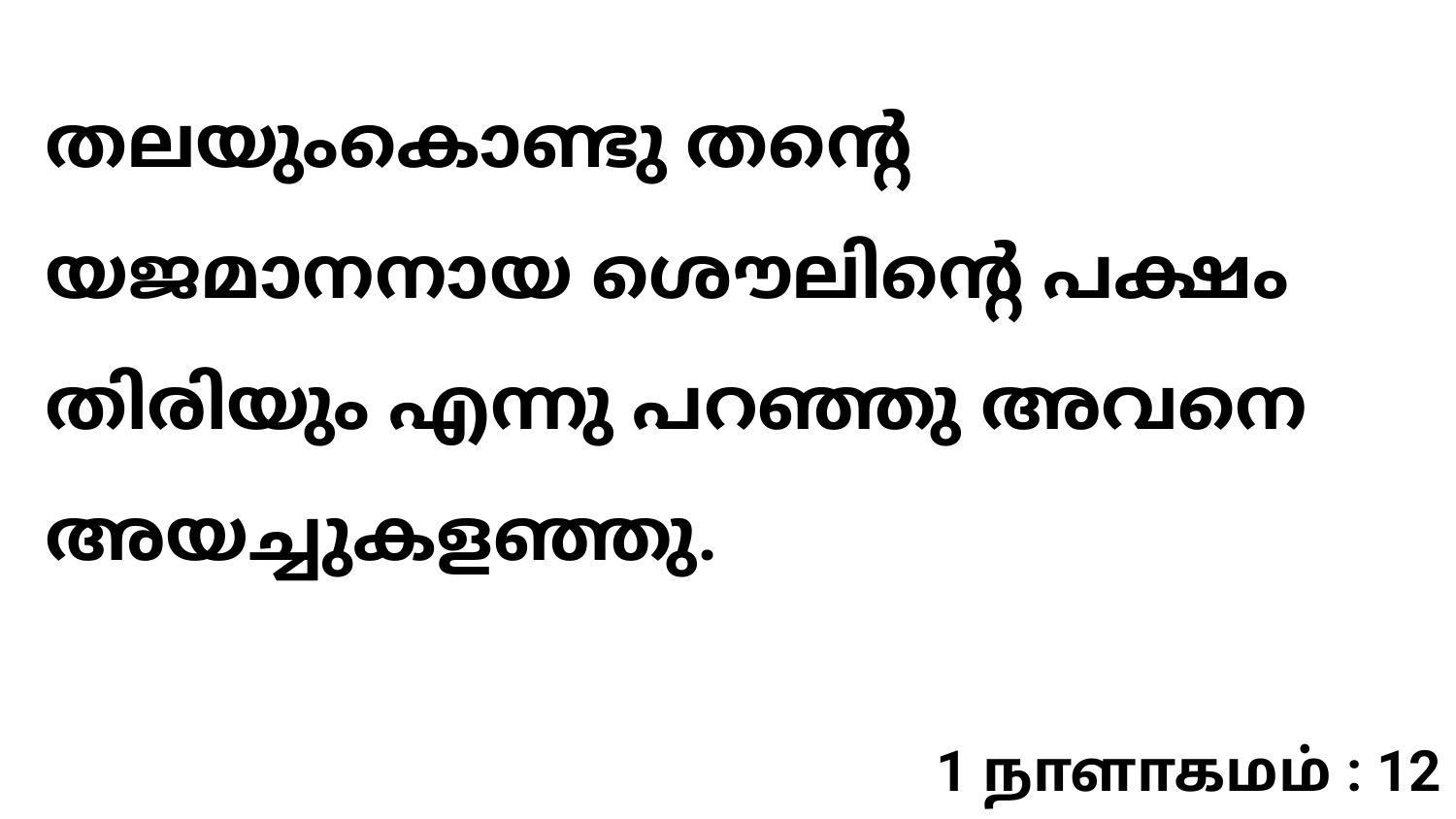

തലയുംകൊണ്ടു തന്റെ യജമാനനായ ശൌലിന്റെ പക്ഷം തിരിയും എന്നു പറഞ്ഞു അവനെ അയച്ചുകളഞ്ഞു.
1 நாளாகமம் : 12